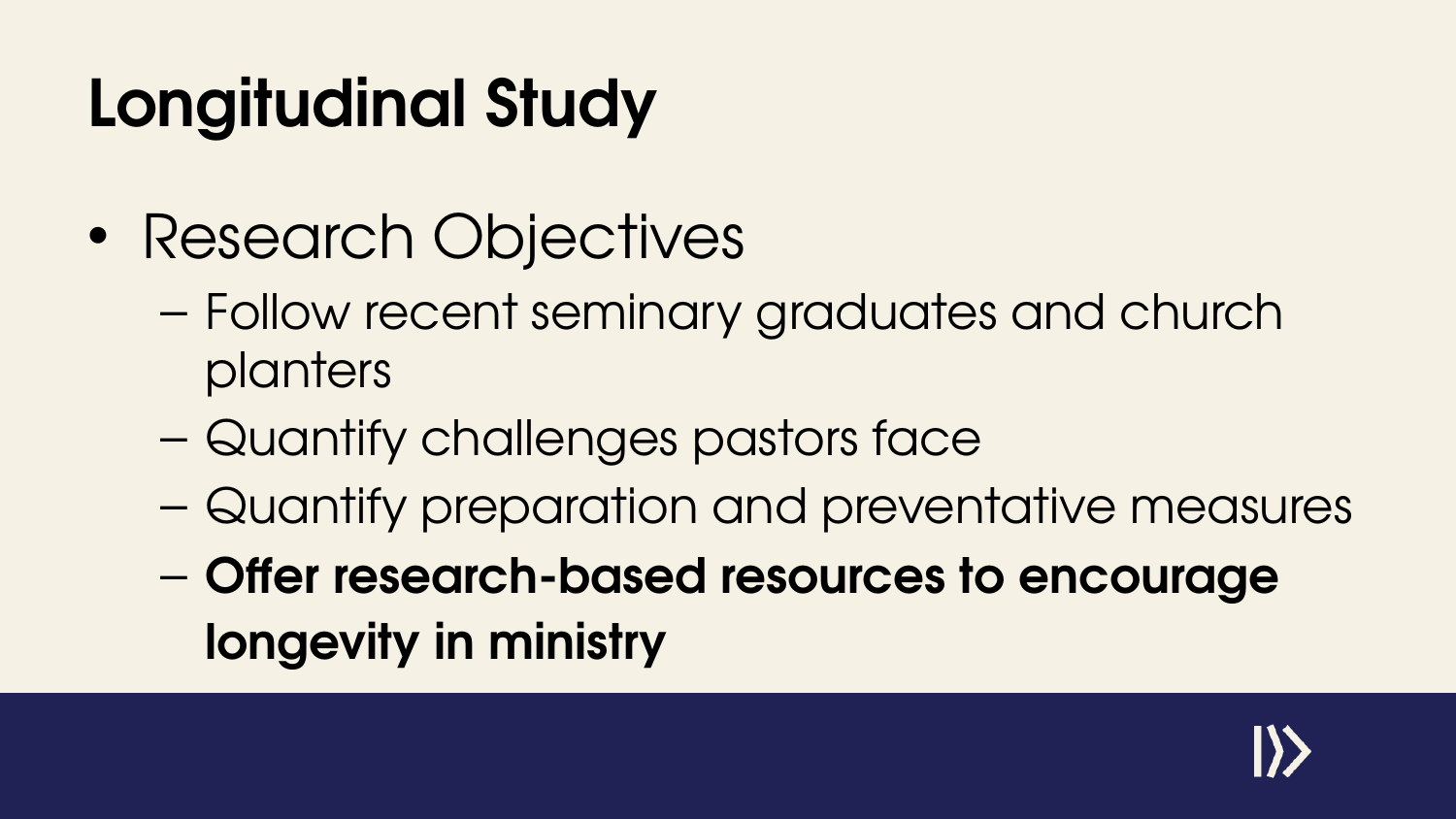

# Longitudinal Study
Research Objectives
Follow recent seminary graduates and church planters
Quantify challenges pastors face
Quantify preparation and preventative measures
Offer research-based resources to encourage longevity in ministry